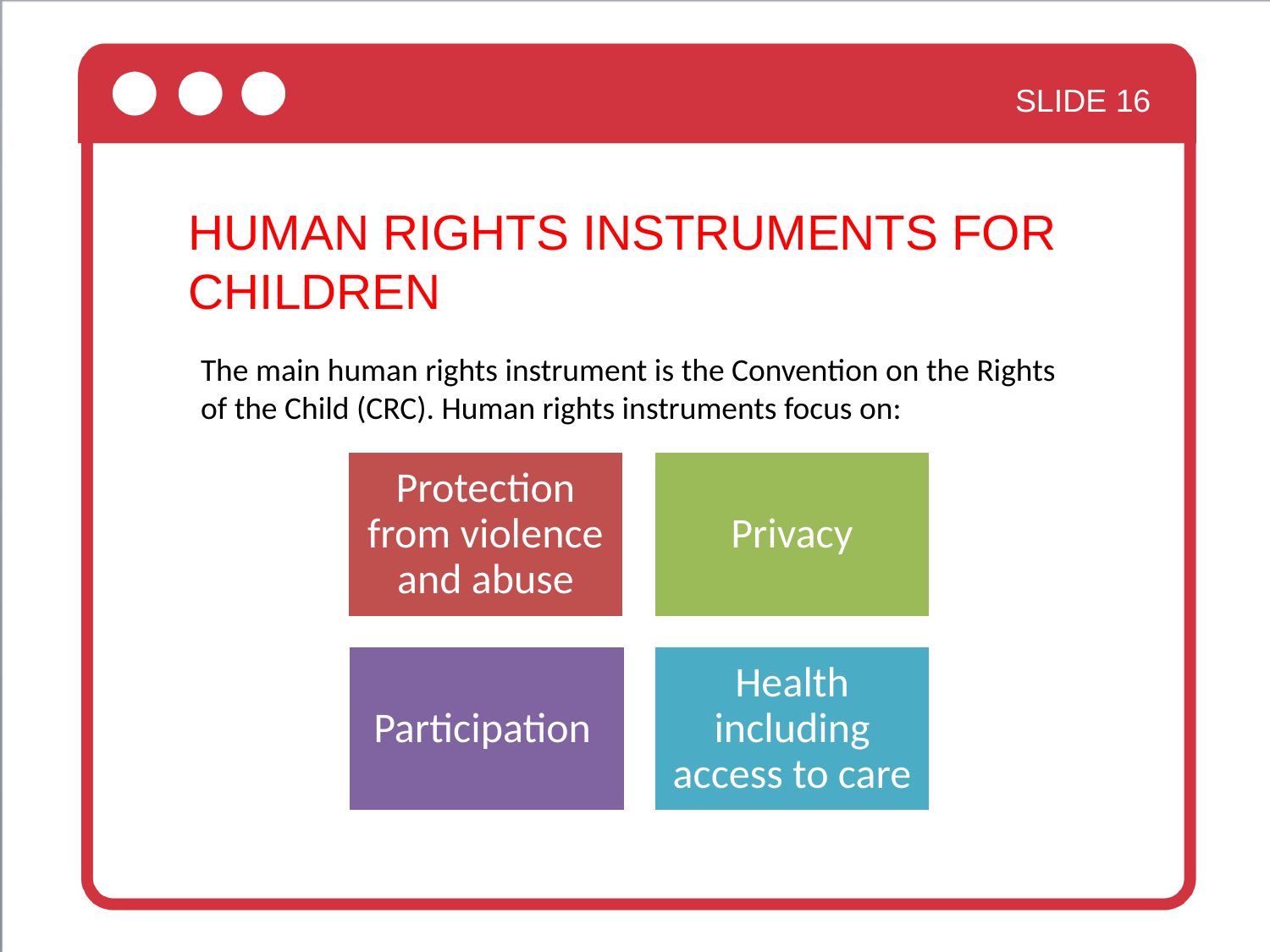

SLIDE 16

HUMAN RIGHTS INSTRUMENTS FOR CHILDREN
The main human rights instrument is the Convention on the Rights of the Child (CRC). Human rights instruments focus on:
Protection from violence and abuse
Privacy
Participation
Health including access to care